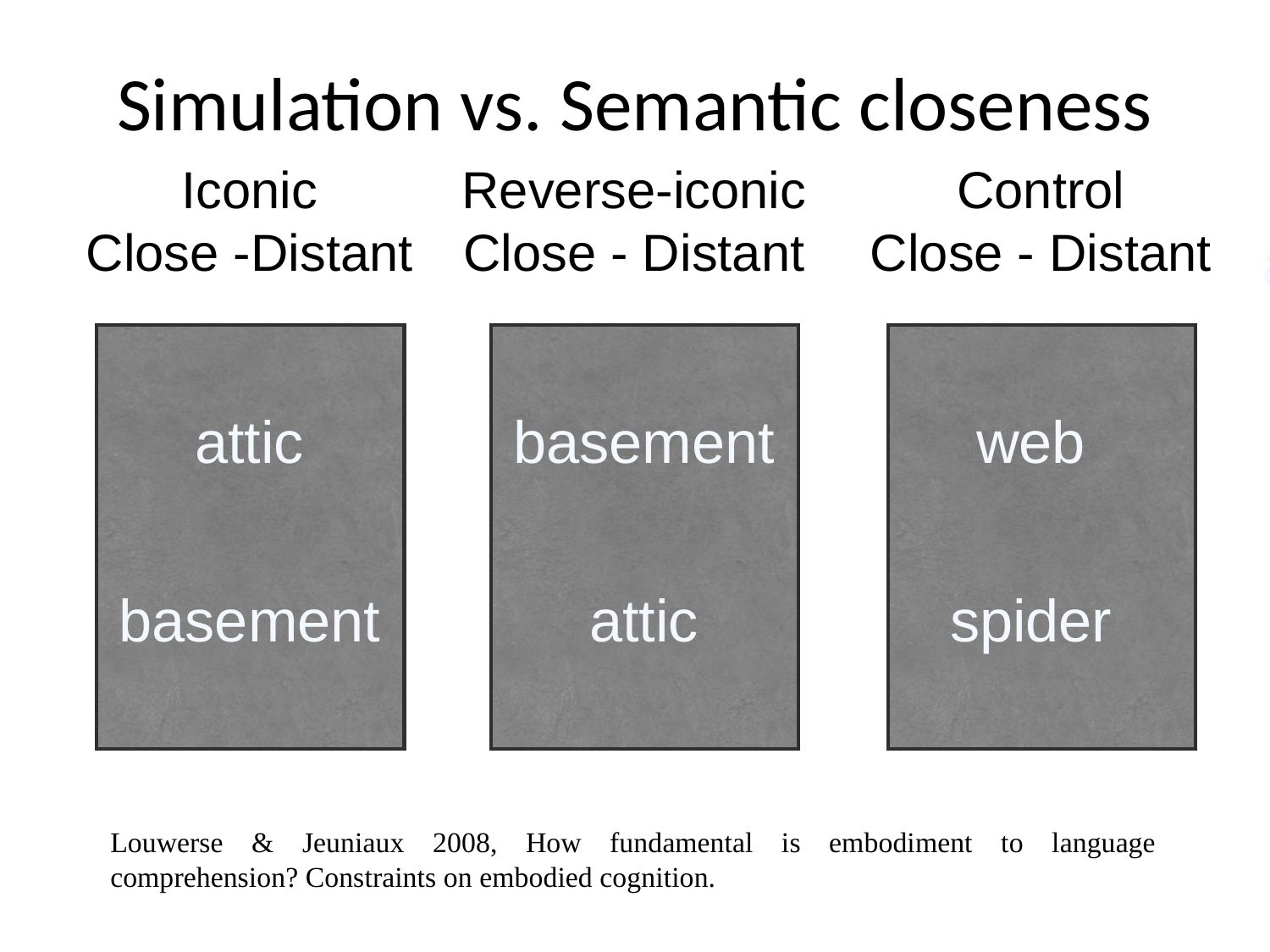

# Simulation vs. Semantic closeness
Iconic
Close -Distant
Reverse-iconic
Close - Distant
Control
Close - Distant
attic

attic
basement
web
basement
attic
spider
Louwerse & Jeuniaux 2008, How fundamental is embodiment to language comprehension? Constraints on embodied cognition.